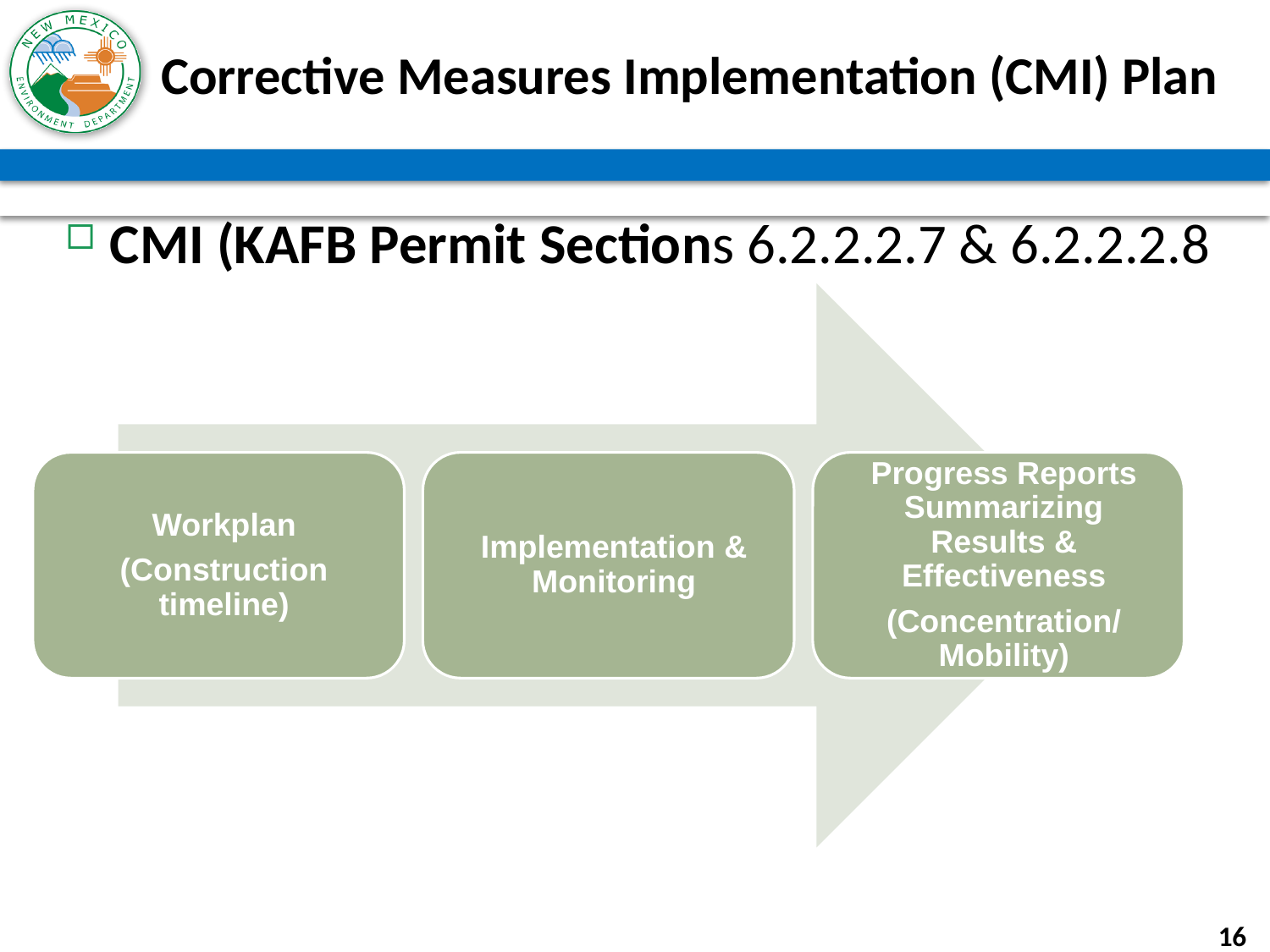

# Corrective Measures Implementation (CMI) Plan
CMI (KAFB Permit Sections 6.2.2.2.7 & 6.2.2.2.8

Workplan
(Construction timeline)
Implementation & Monitoring
Progress Reports Summarizing Results & Effectiveness
(Concentration/Mobility)
16